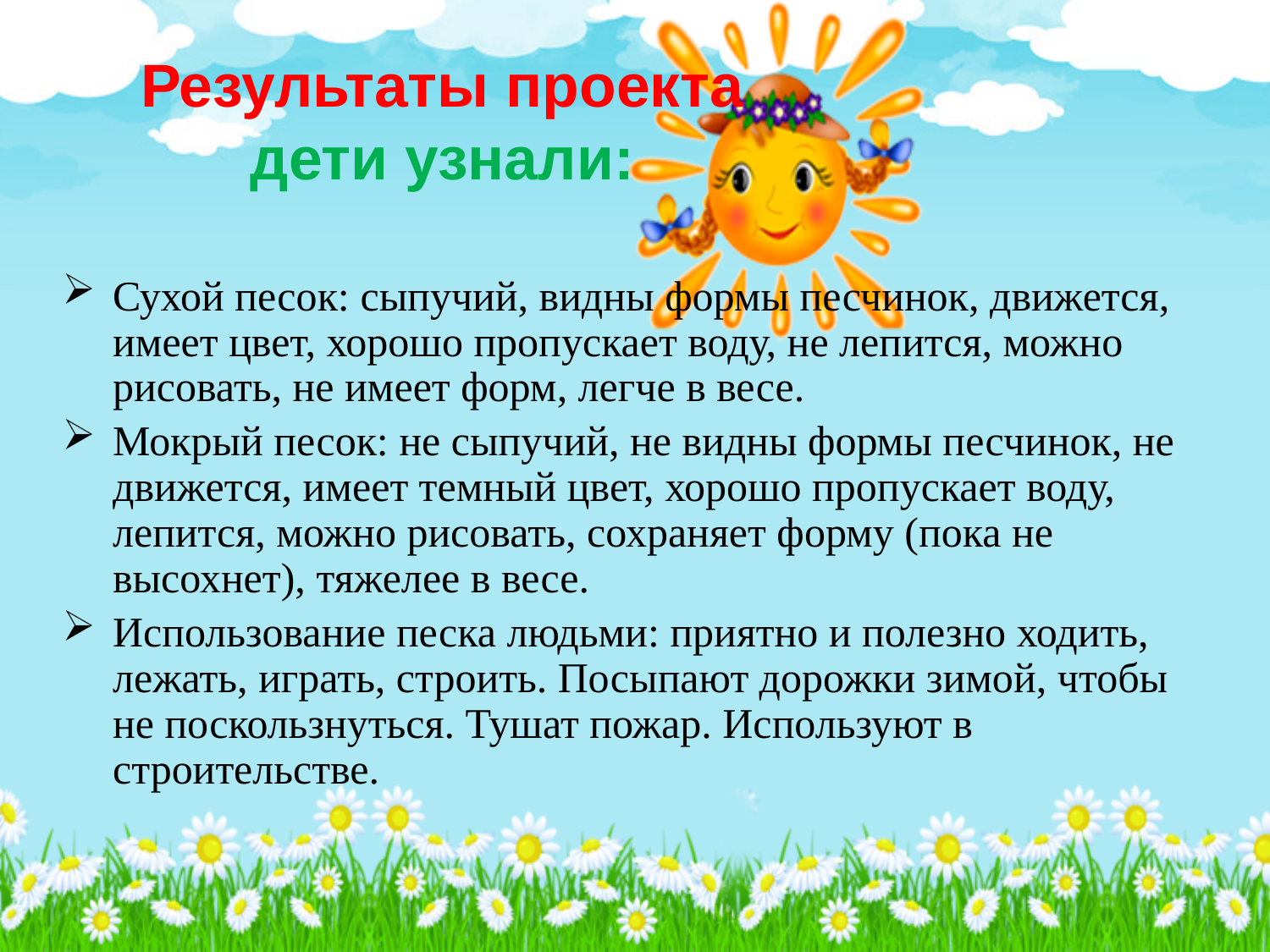

# Результаты проекта дети узнали:
Сухой песок: сыпучий, видны формы песчинок, движется, имеет цвет, хорошо пропускает воду, не лепится, можно рисовать, не имеет форм, легче в весе.
Мокрый песок: не сыпучий, не видны формы песчинок, не движется, имеет темный цвет, хорошо пропускает воду, лепится, можно рисовать, сохраняет форму (пока не высохнет), тяжелее в весе.
Использование песка людьми: приятно и полезно ходить, лежать, играть, строить. Посыпают дорожки зимой, чтобы не поскользнуться. Тушат пожар. Используют в строительстве.